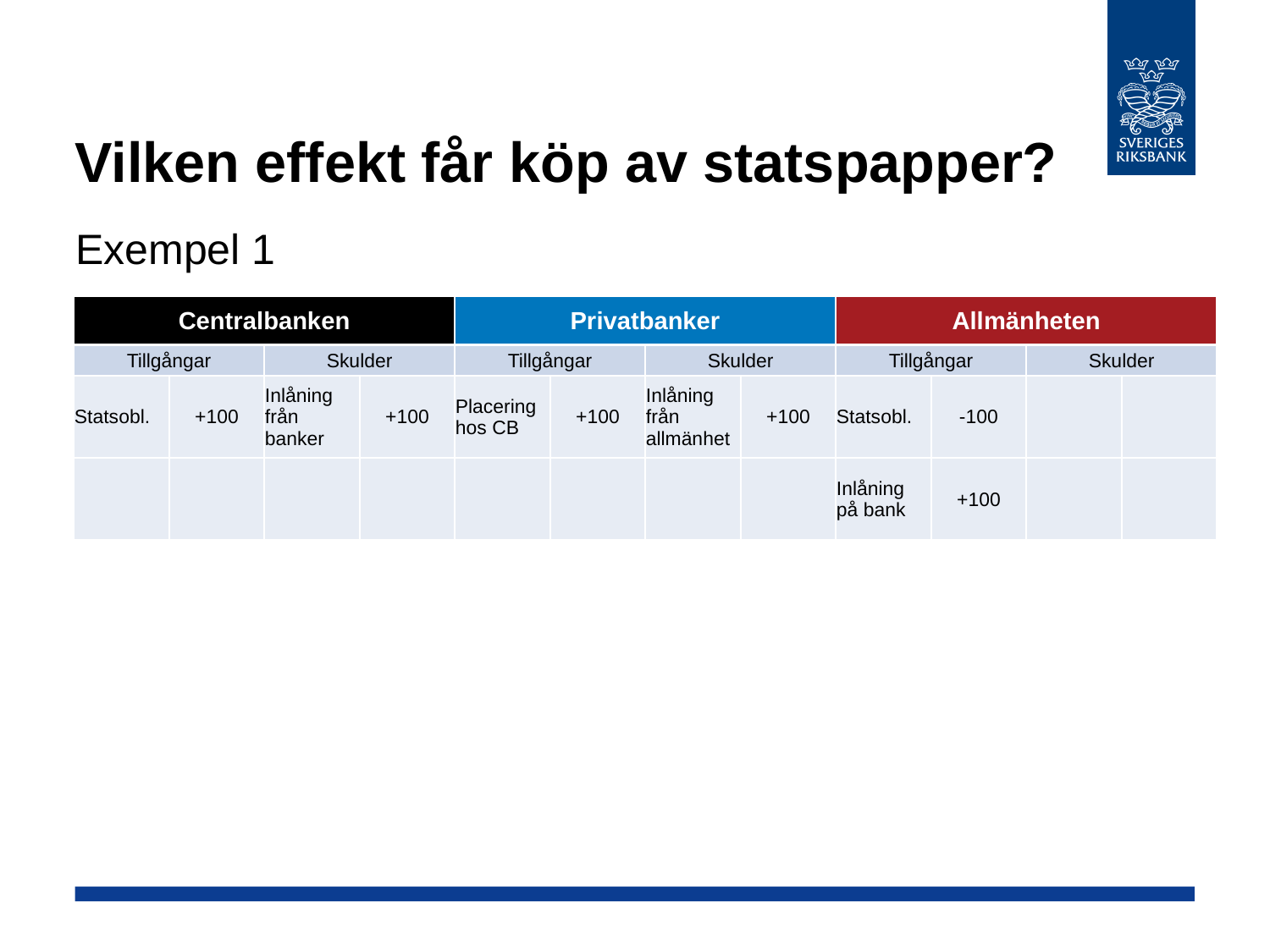

# Vilken effekt får köp av statspapper?
Exempel 1
| Centralbanken |  |  |  | Privatbanker |  |  |  | Allmänheten |  |  |  |
| --- | --- | --- | --- | --- | --- | --- | --- | --- | --- | --- | --- |
| Tillgångar |  | Skulder |  | Tillgångar |  | Skulder |  | Tillgångar |  | Skulder |  |
| Statsobl. | +100 | Inlåning från banker | +100 | Placering hos CB | +100 | Inlåning från allmänhet | +100 | Statsobl. | -100 |  |  |
|  |  |  |  |  |  |  |  | Inlåning på bank | +100 |  |  |